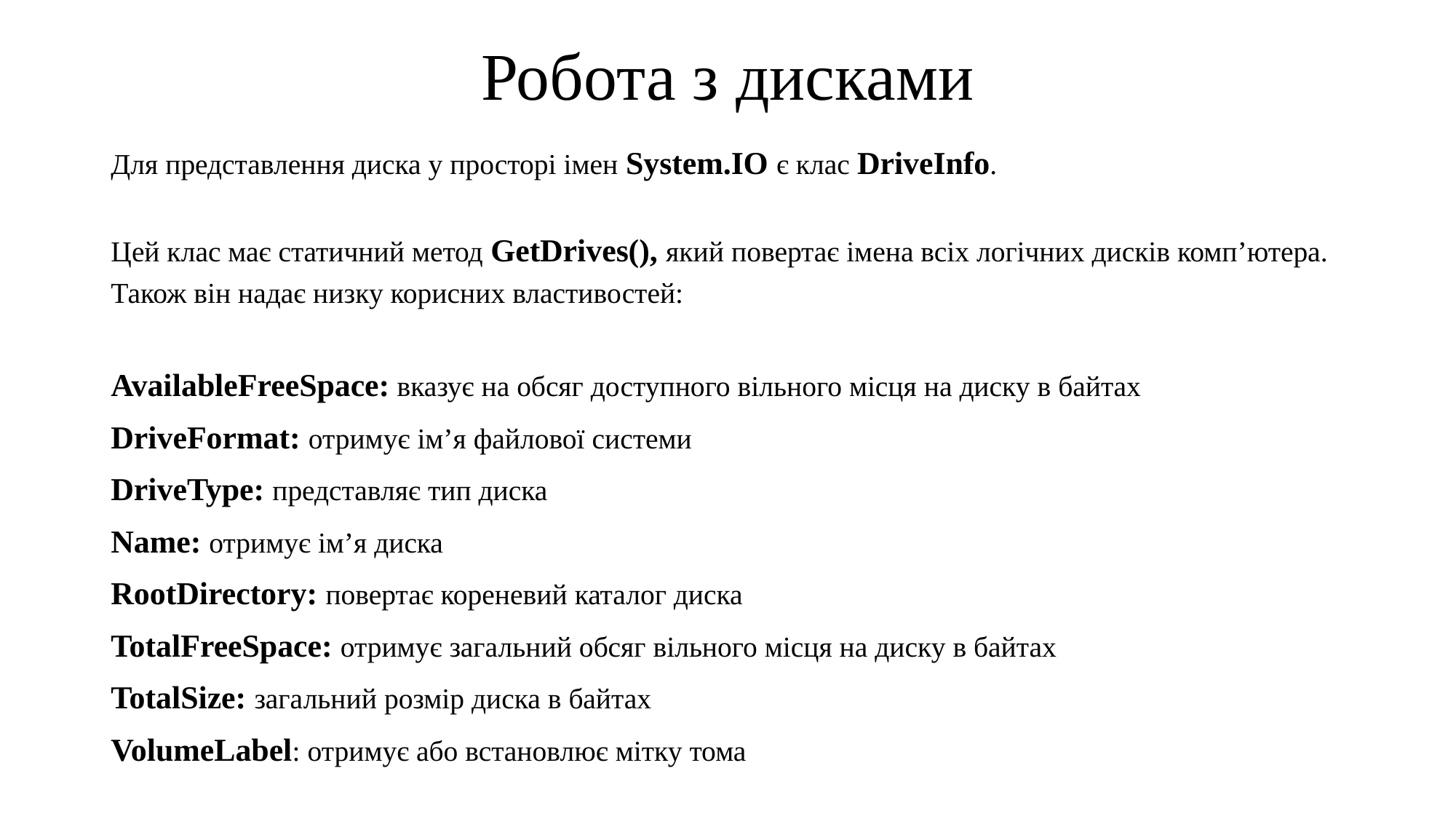

# Робота з дисками
Для представлення диска у просторі імен System.IO є клас DriveInfo.

Цей клас має статичний метод GetDrives(), який повертає імена всіх логічних дисків комп’ютера. Також він надає низку корисних властивостей:

AvailableFreeSpace: вказує на обсяг доступного вільного місця на диску в байтах
DriveFormat: отримує ім’я файлової системи
DriveType: представляє тип диска
Name: отримує ім’я диска
RootDirectory: повертає кореневий каталог диска
TotalFreeSpace: отримує загальний обсяг вільного місця на диску в байтах
TotalSize: загальний розмір диска в байтах
VolumeLabel: отримує або встановлює мітку тома